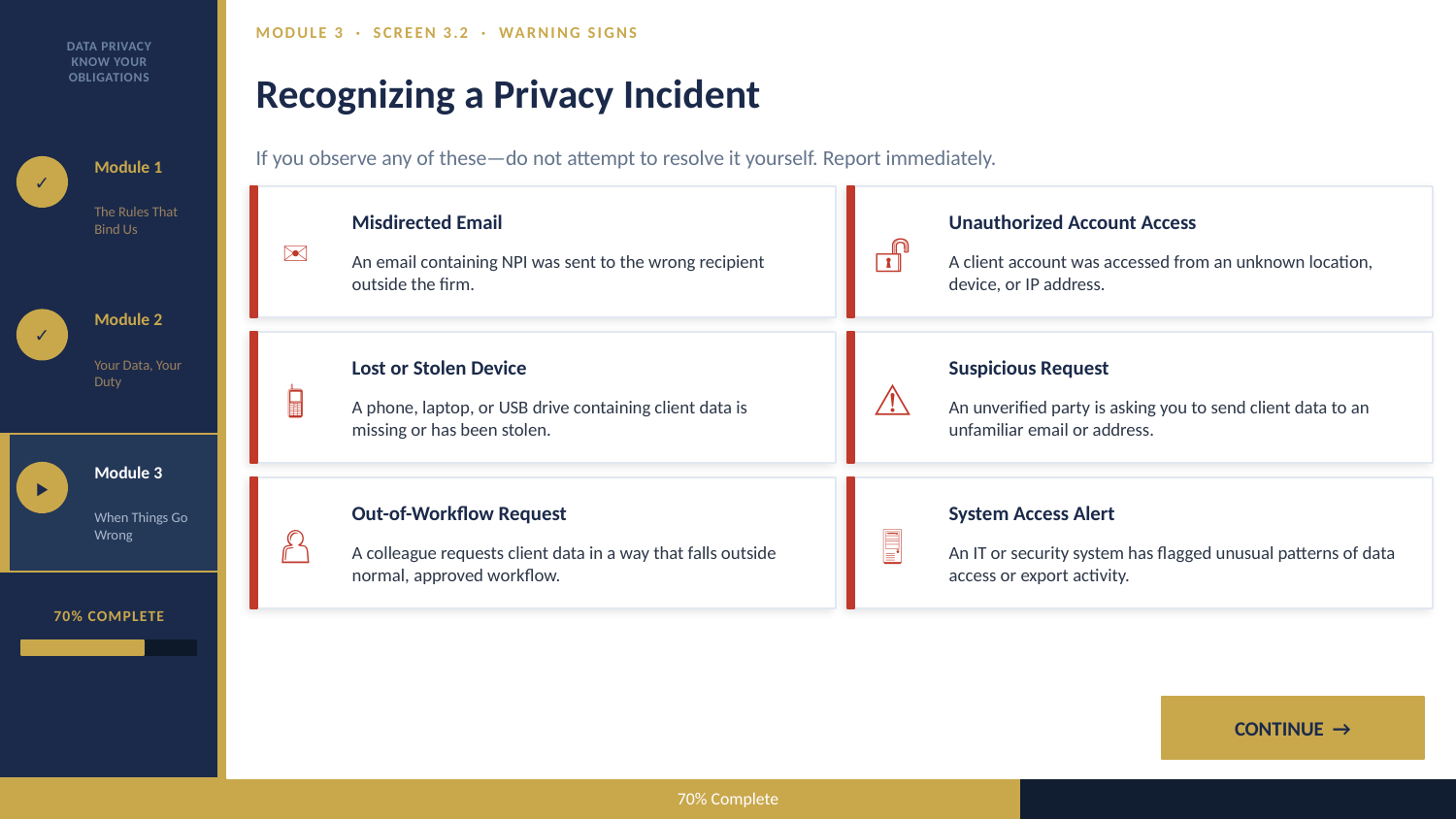

DATA PRIVACY
KNOW YOUR
OBLIGATIONS
MODULE 3  ·  SCREEN 3.2  ·  WARNING SIGNS
Recognizing a Privacy Incident
If you observe any of these—do not attempt to resolve it yourself. Report immediately.
Module 1

✓

The Rules That Bind Us
Misdirected Email
Unauthorized Account Access
✉
🔓
An email containing NPI was sent to the wrong recipient outside the firm.
A client account was accessed from an unknown location, device, or IP address.
Module 2

✓

Your Data, Your Duty
Lost or Stolen Device
Suspicious Request
📱
⚠
A phone, laptop, or USB drive containing client data is missing or has been stolen.
An unverified party is asking you to send client data to an unfamiliar email or address.

Module 3

▶

Out-of-Workflow Request
System Access Alert
When Things Go Wrong
👤
🖥
A colleague requests client data in a way that falls outside normal, approved workflow.
An IT or security system has flagged unusual patterns of data access or export activity.
70% COMPLETE

CONTINUE  →

70% Complete